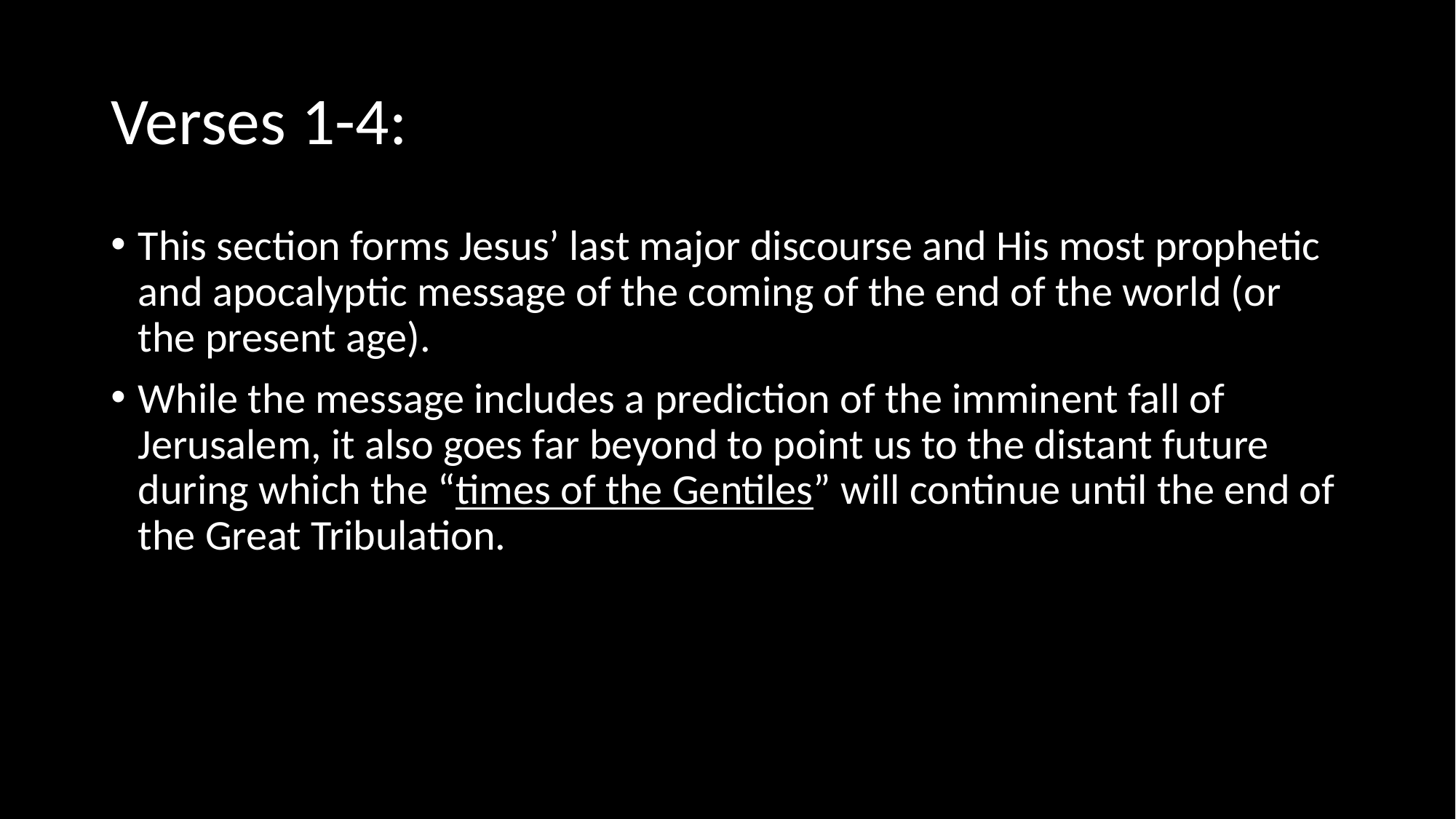

# Verses 1-4:
This section forms Jesus’ last major discourse and His most prophetic and apocalyptic message of the coming of the end of the world (or the present age).
While the message includes a prediction of the imminent fall of Jerusalem, it also goes far beyond to point us to the distant future during which the “times of the Gentiles” will continue until the end of the Great Tribulation.